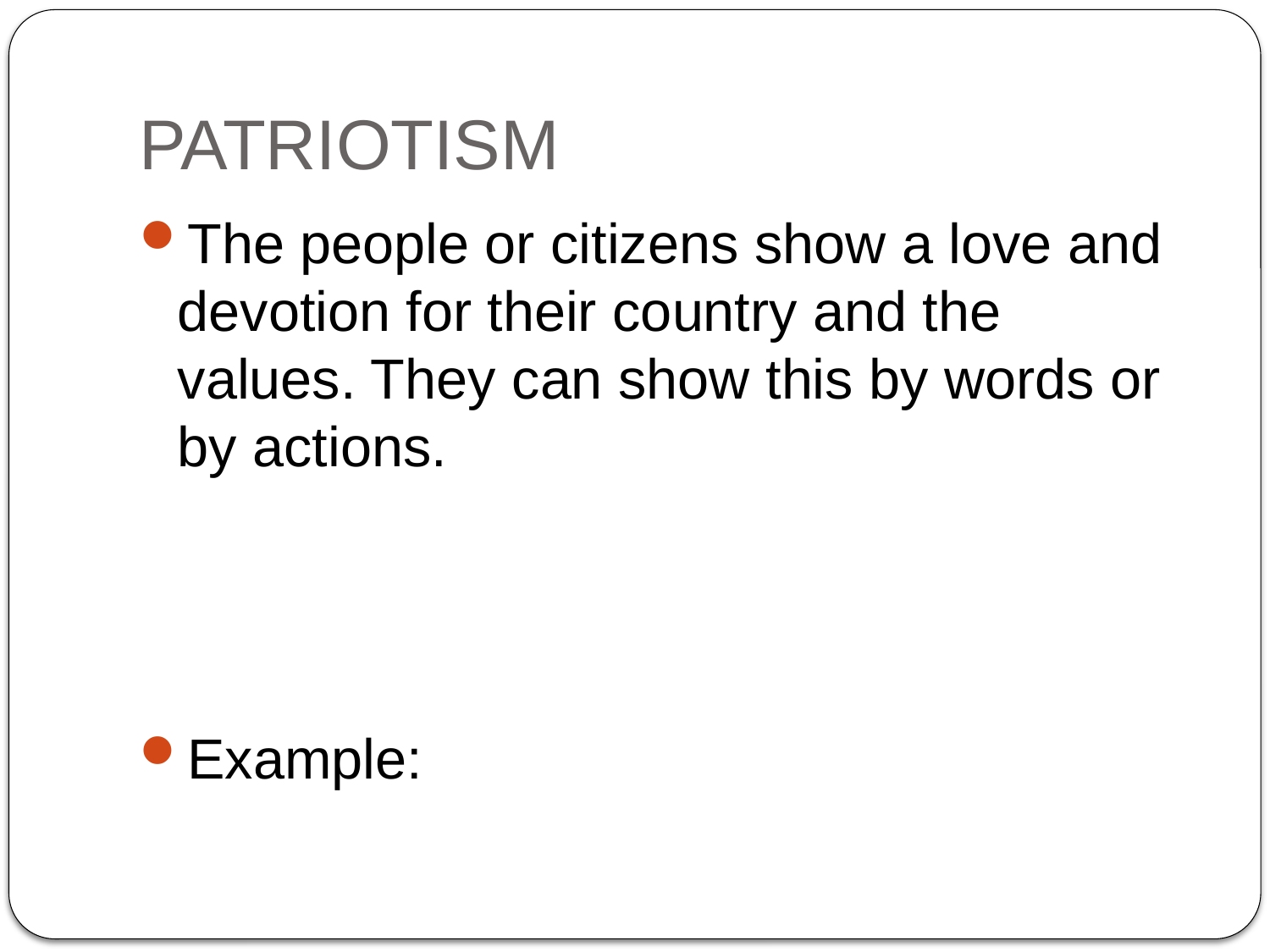

# PATRIOTISM
The people or citizens show a love and devotion for their country and the values. They can show this by words or by actions.

Example: